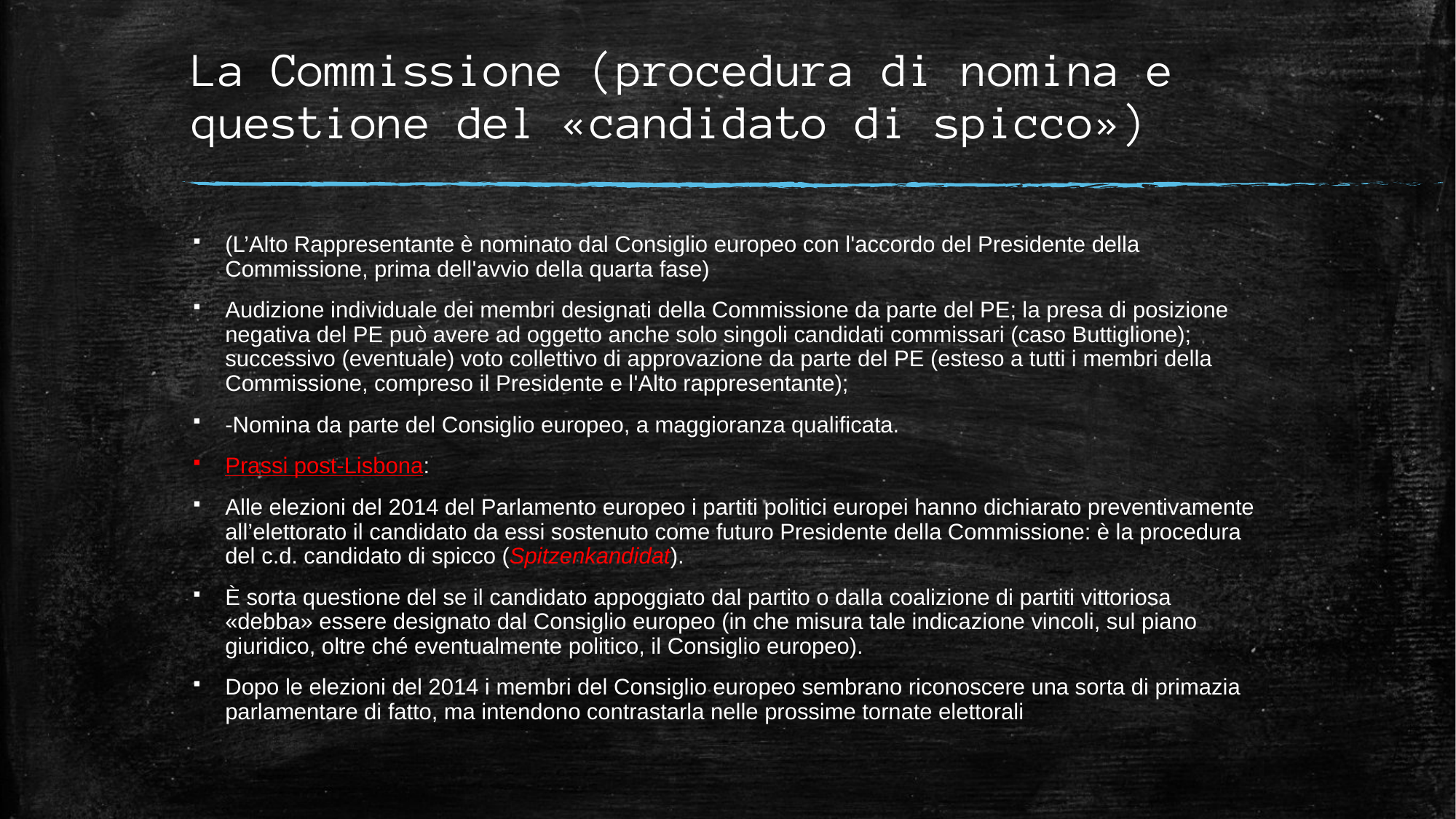

# La Commissione (procedura di nomina e questione del «candidato di spicco»)
(L’Alto Rappresentante è nominato dal Consiglio europeo con l'accordo del Presidente della Commissione, prima dell'avvio della quarta fase)
Audizione individuale dei membri designati della Commissione da parte del PE; la presa di posizione negativa del PE può avere ad oggetto anche solo singoli candidati commissari (caso Buttiglione); successivo (eventuale) voto collettivo di approvazione da parte del PE (esteso a tutti i membri della Commissione, compreso il Presidente e l'Alto rappresentante);
-Nomina da parte del Consiglio europeo, a maggioranza qualificata.
Prassi post-Lisbona:
Alle elezioni del 2014 del Parlamento europeo i partiti politici europei hanno dichiarato preventivamente all’elettorato il candidato da essi sostenuto come futuro Presidente della Commissione: è la procedura del c.d. candidato di spicco (Spitzenkandidat).
È sorta questione del se il candidato appoggiato dal partito o dalla coalizione di partiti vittoriosa «debba» essere designato dal Consiglio europeo (in che misura tale indicazione vincoli, sul piano giuridico, oltre ché eventualmente politico, il Consiglio europeo).
Dopo le elezioni del 2014 i membri del Consiglio europeo sembrano riconoscere una sorta di primazia parlamentare di fatto, ma intendono contrastarla nelle prossime tornate elettorali